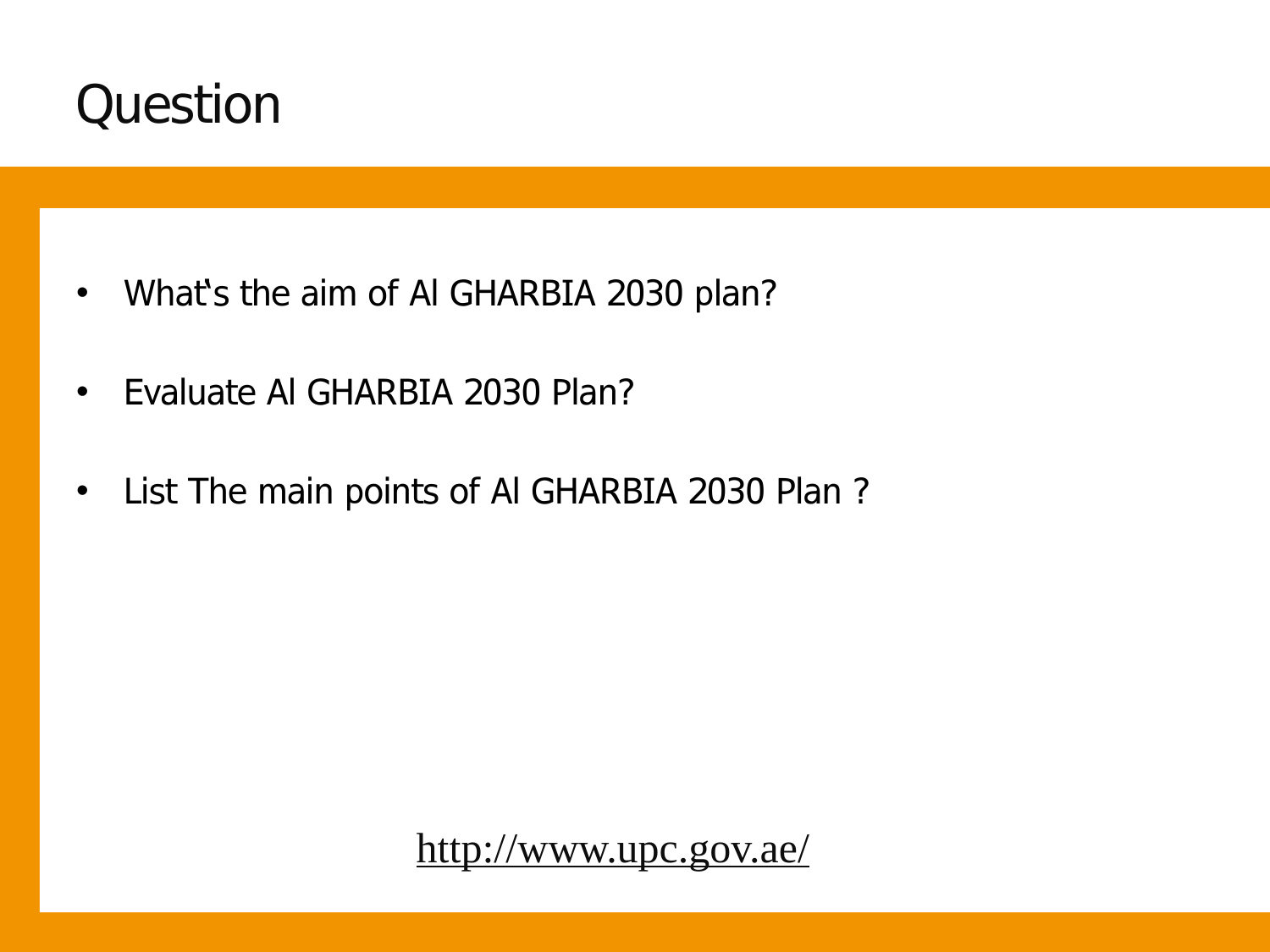

# Question
What‘s the aim of Al GHARBIA 2030 plan?

Evaluate Al GHARBIA 2030 Plan?

List The main points of Al GHARBIA 2030 Plan ?
http://www.upc.gov.ae/